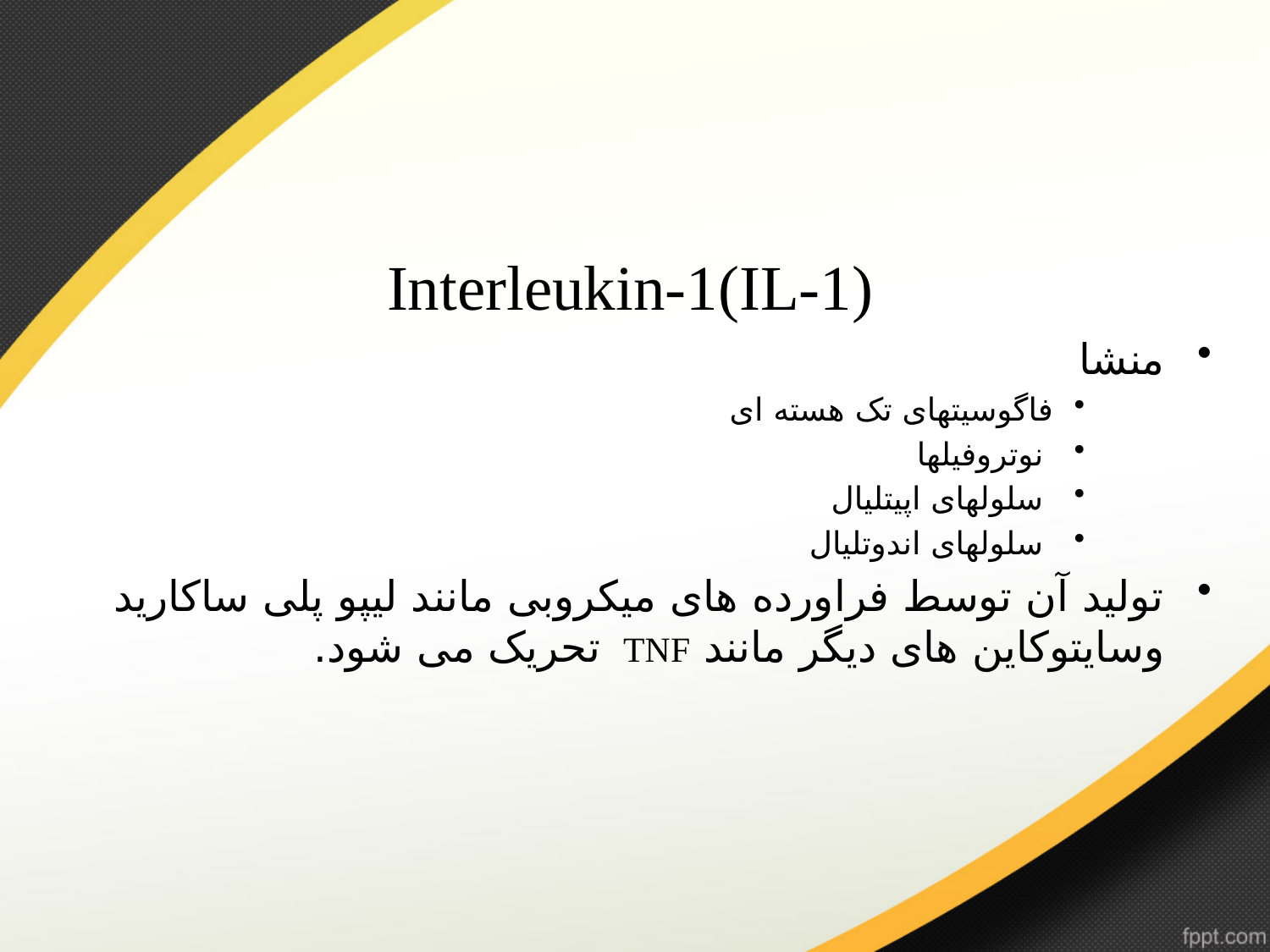

# Interleukin-1(IL-1)
منشا
فاگوسیتهای تک هسته ای
 نوتروفیلها
 سلولهای اپیتلیال
 سلولهای اندوتلیال
تولید آن توسط فراورده های میکروبی مانند لیپو پلی ساکارید وسایتوکاین های دیگر مانند TNF  تحریک می شود.